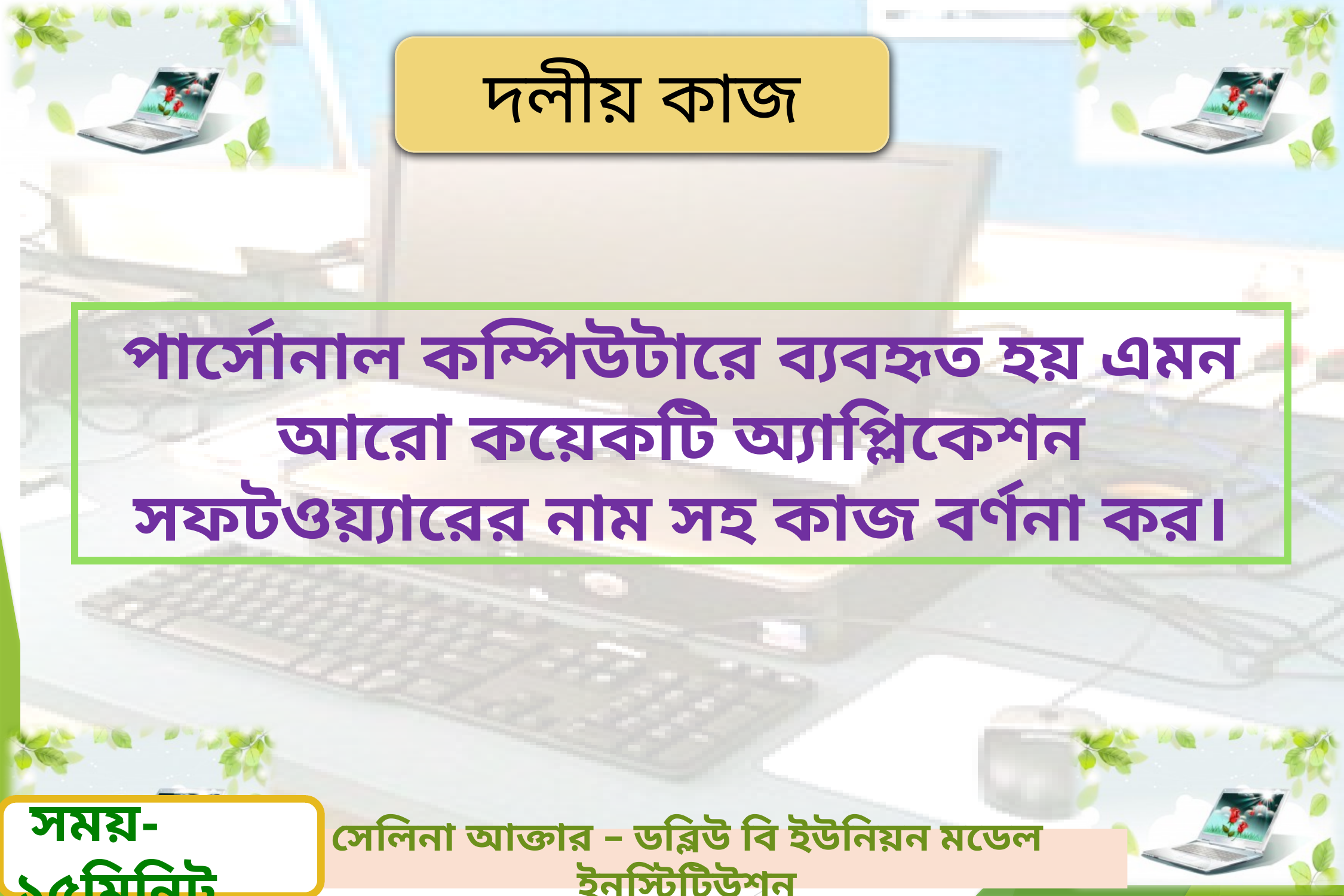

দলীয় কাজ
পার্সোনাল কম্পিউটারে ব্যবহৃত হয় এমন আরো কয়েকটি অ্যাপ্লিকেশন সফটওয়্যারের নাম সহ কাজ বর্ণনা কর।
 সময়- ১৫মিনিট